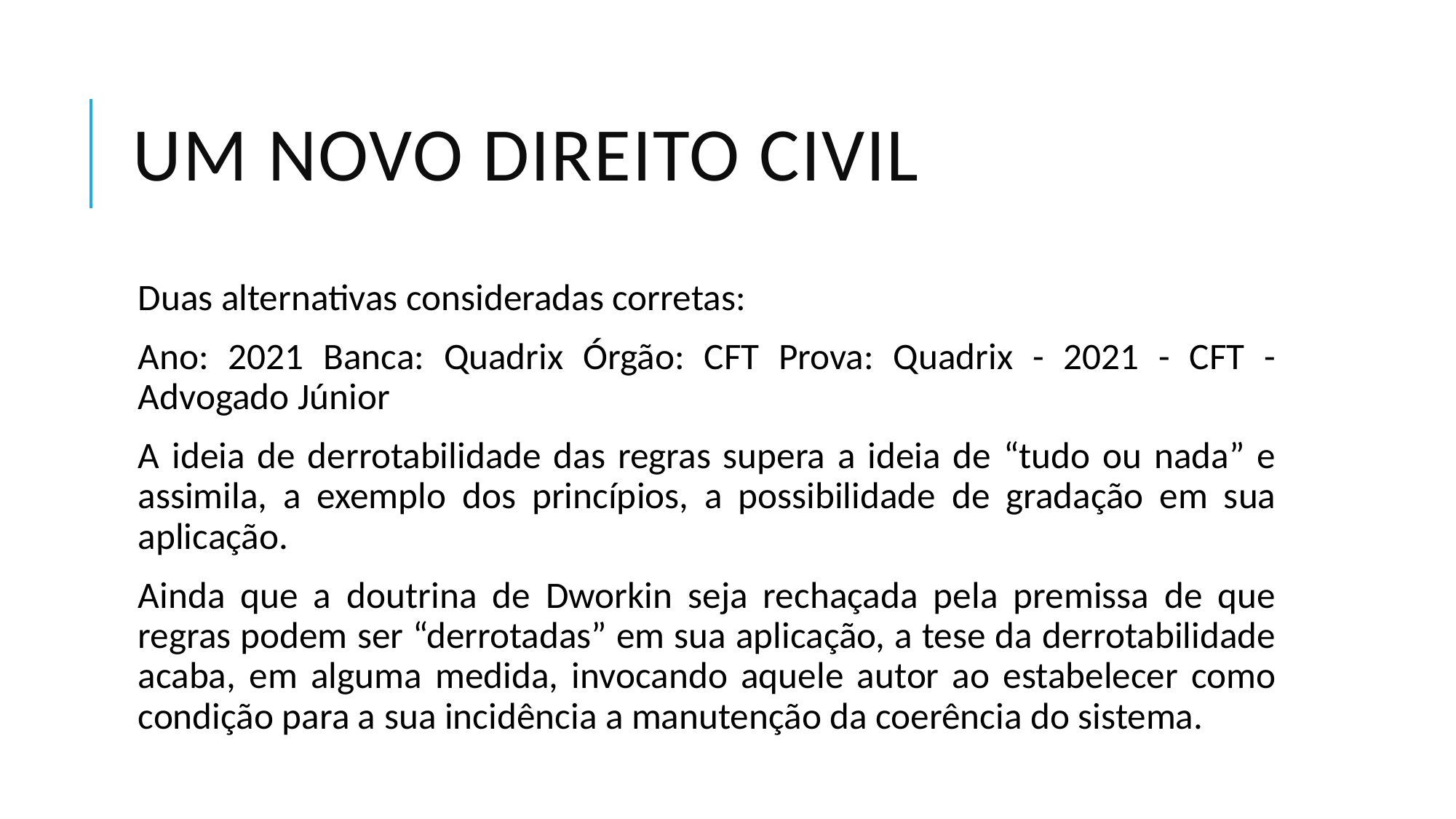

# Um novo direito civil
Duas alternativas consideradas corretas:
Ano: 2021 Banca: Quadrix Órgão: CFT Prova: Quadrix - 2021 - CFT - Advogado Júnior
A ideia de derrotabilidade das regras supera a ideia de “tudo ou nada” e assimila, a exemplo dos princípios, a possibilidade de gradação em sua aplicação.
Ainda que a doutrina de Dworkin seja rechaçada pela premissa de que regras podem ser “derrotadas” em sua aplicação, a tese da derrotabilidade acaba, em alguma medida, invocando aquele autor ao estabelecer como condição para a sua incidência a manutenção da coerência do sistema.